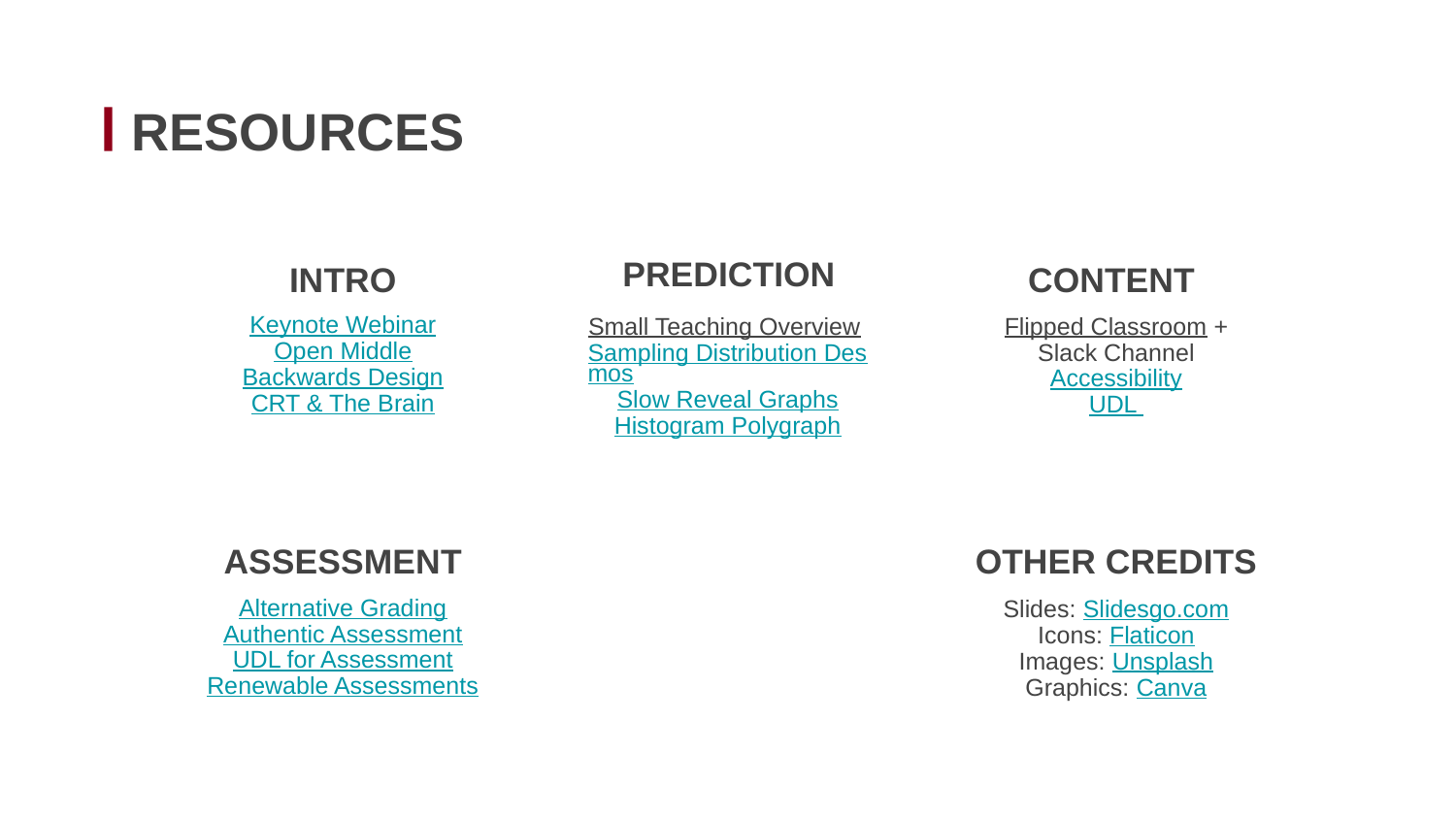

# RESOURCES
INTRO
PREDICTION

CONTENT
Keynote Webinar
Open Middle
Backwards Design
CRT & The Brain
Small Teaching Overview
Sampling Distribution Desmos
Slow Reveal Graphs
Histogram Polygraph

Flipped Classroom + Slack Channel
Accessibility
UDL
OTHER CREDITS
ASSESSMENT
Alternative Grading
Authentic Assessment
UDL for Assessment
Renewable Assessments
Slides: Slidesgo.com
Icons: Flaticon
Images: Unsplash
Graphics: Canva